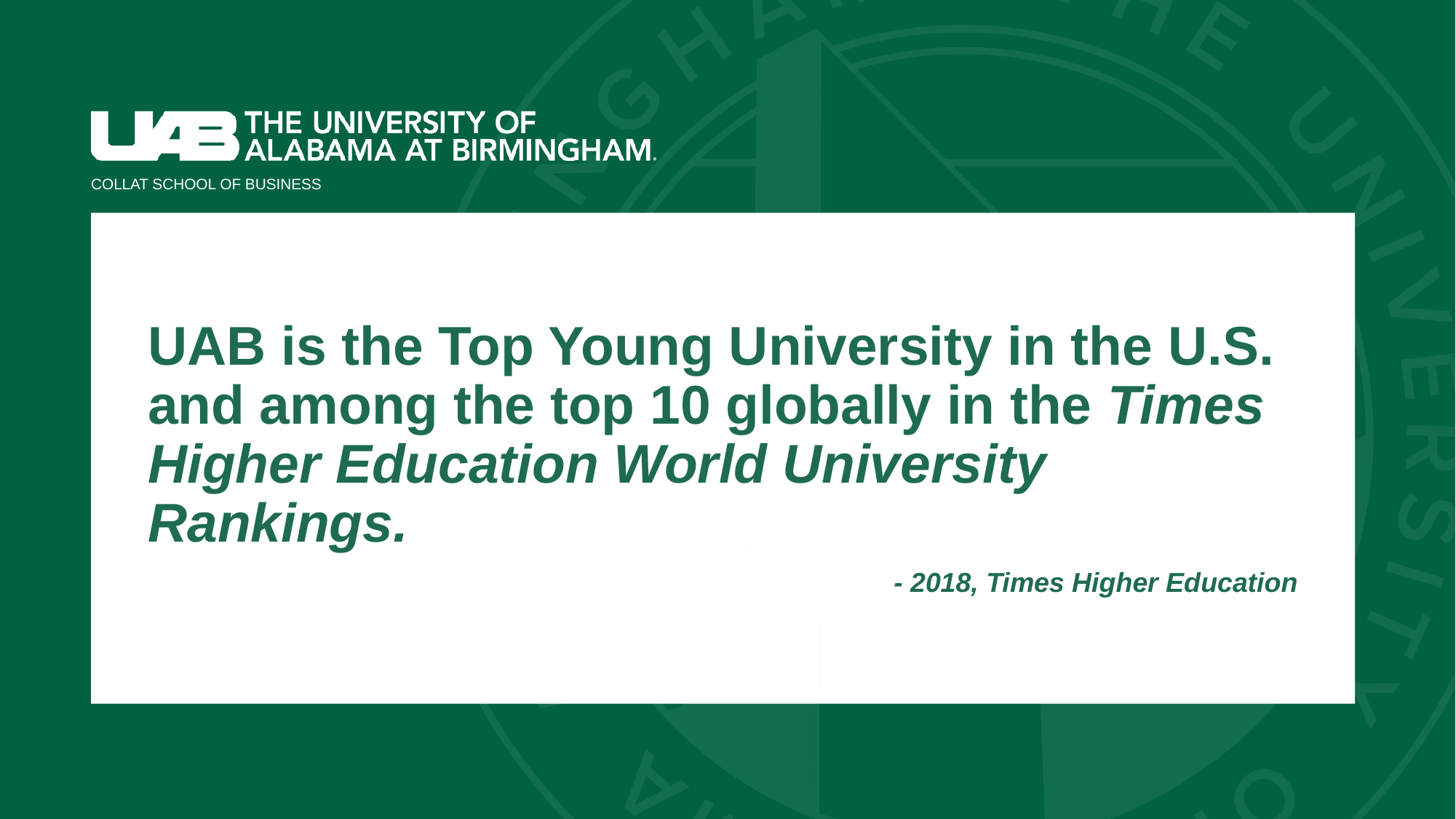

COLLAT SCHOOL OF BUSINESS
UAB is the Top Young University in the U.S. and among the top 10 globally in the Times Higher Education World University Rankings.
- 2018, Times Higher Education